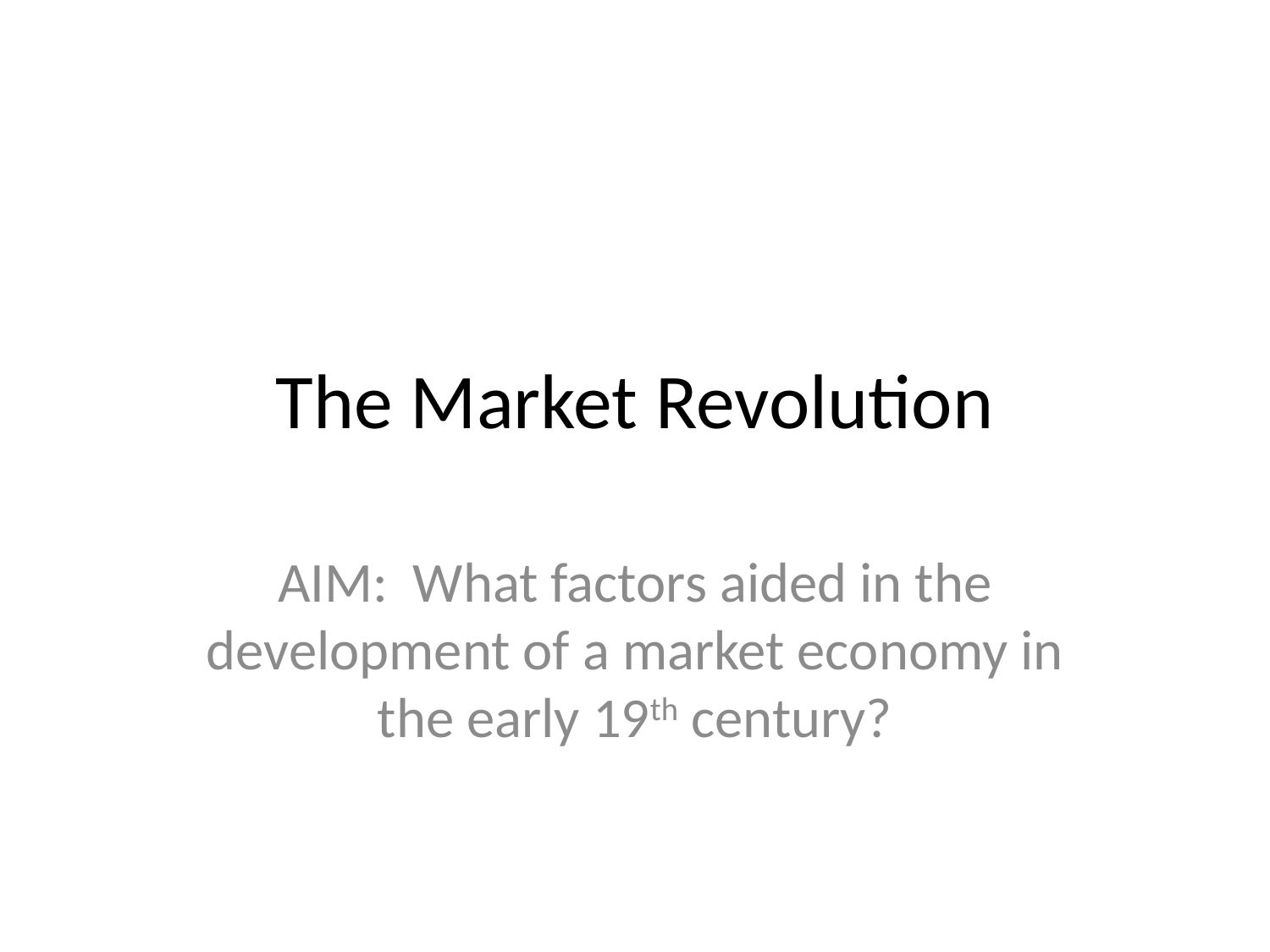

# The Market Revolution
AIM:  What factors aided in the development of a market economy in the early 19th century?